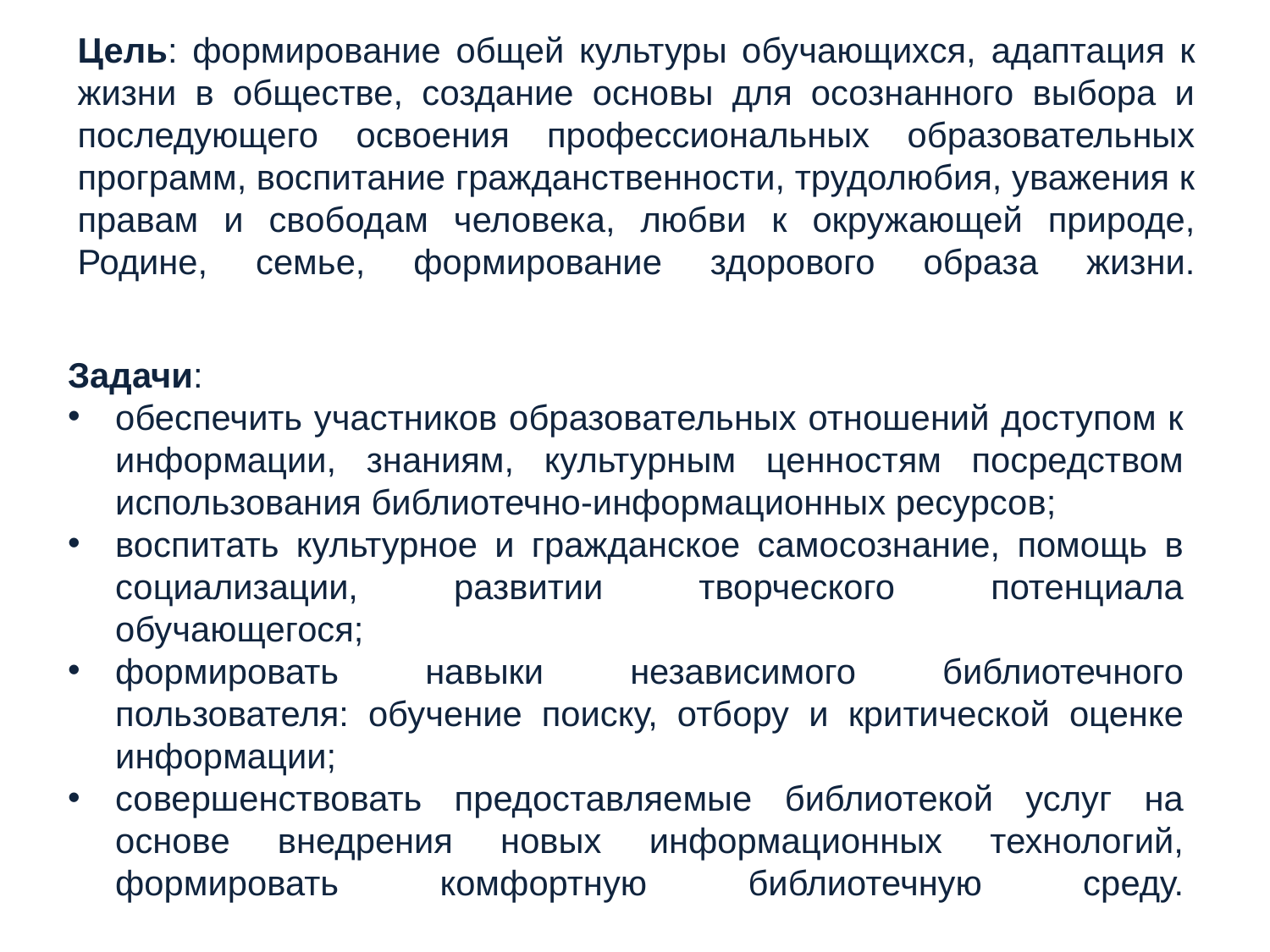

# Цель: формирование общей культуры обучающихся, адаптация к жизни в обществе, создание основы для осознанного выбора и последующего освоения профессиональных образовательных программ, воспитание гражданственности, трудолюбия, уважения к правам и свободам человека, любви к окружающей природе, Родине, семье, формирование здорового образа жизни.
Задачи:
обеспечить участников образовательных отношений доступом к информации, знаниям, культурным ценностям посредством использования библиотечно-информационных ресурсов;
воспитать культурное и гражданское самосознание, помощь в социализации, развитии творческого потенциала обучающегося;
формировать навыки независимого библиотечного пользователя: обучение поиску, отбору и критической оценке информации;
совершенствовать предоставляемые библиотекой услуг на основе внедрения новых информационных технологий, формировать комфортную библиотечную среду.